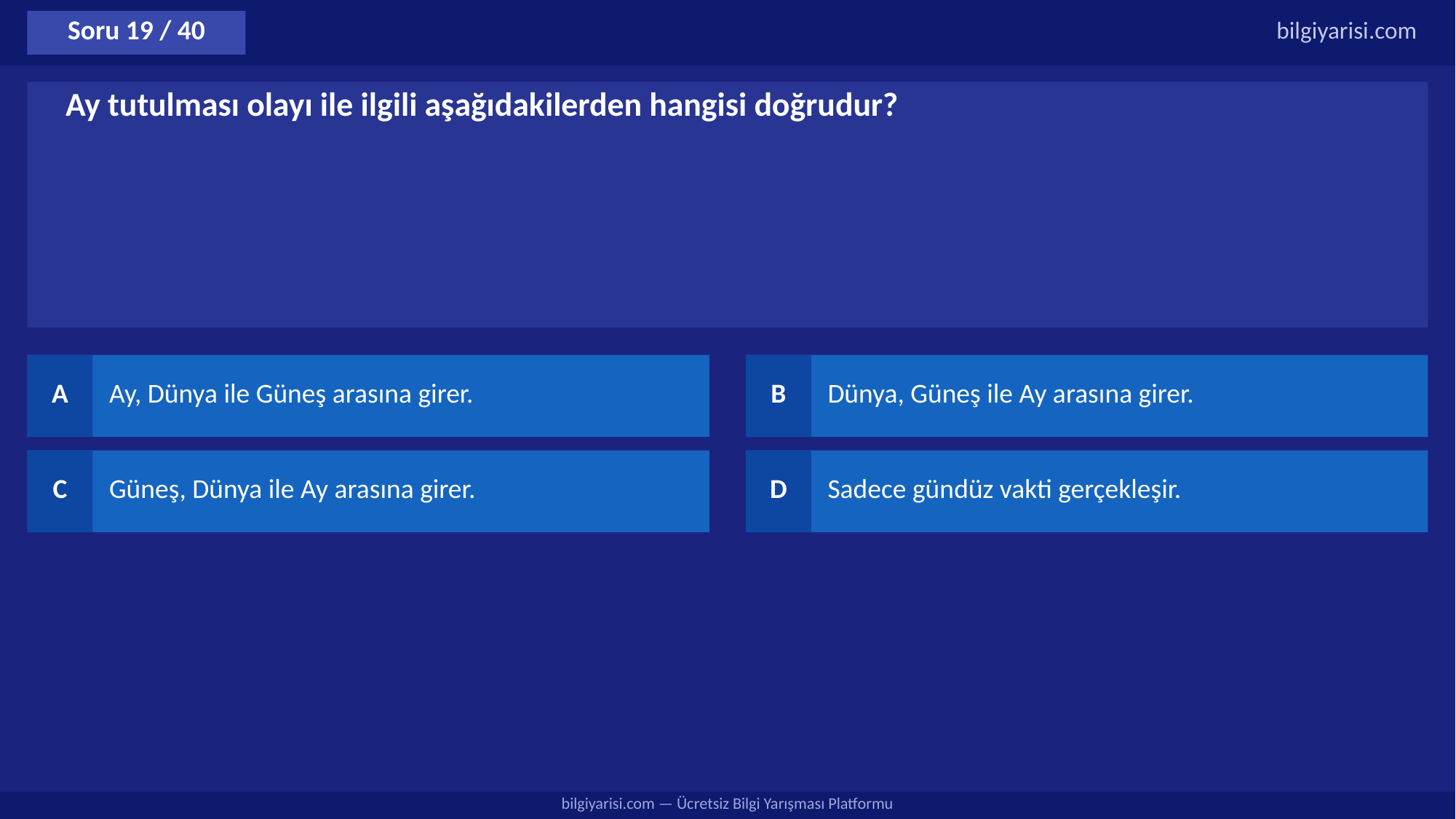

Soru 19 / 40
bilgiyarisi.com

Ay tutulması olayı ile ilgili aşağıdakilerden hangisi doğrudur?

A
Ay, Dünya ile Güneş arasına girer.

B
Dünya, Güneş ile Ay arasına girer.

C
Güneş, Dünya ile Ay arasına girer.

D
Sadece gündüz vakti gerçekleşir.
bilgiyarisi.com — Ücretsiz Bilgi Yarışması Platformu